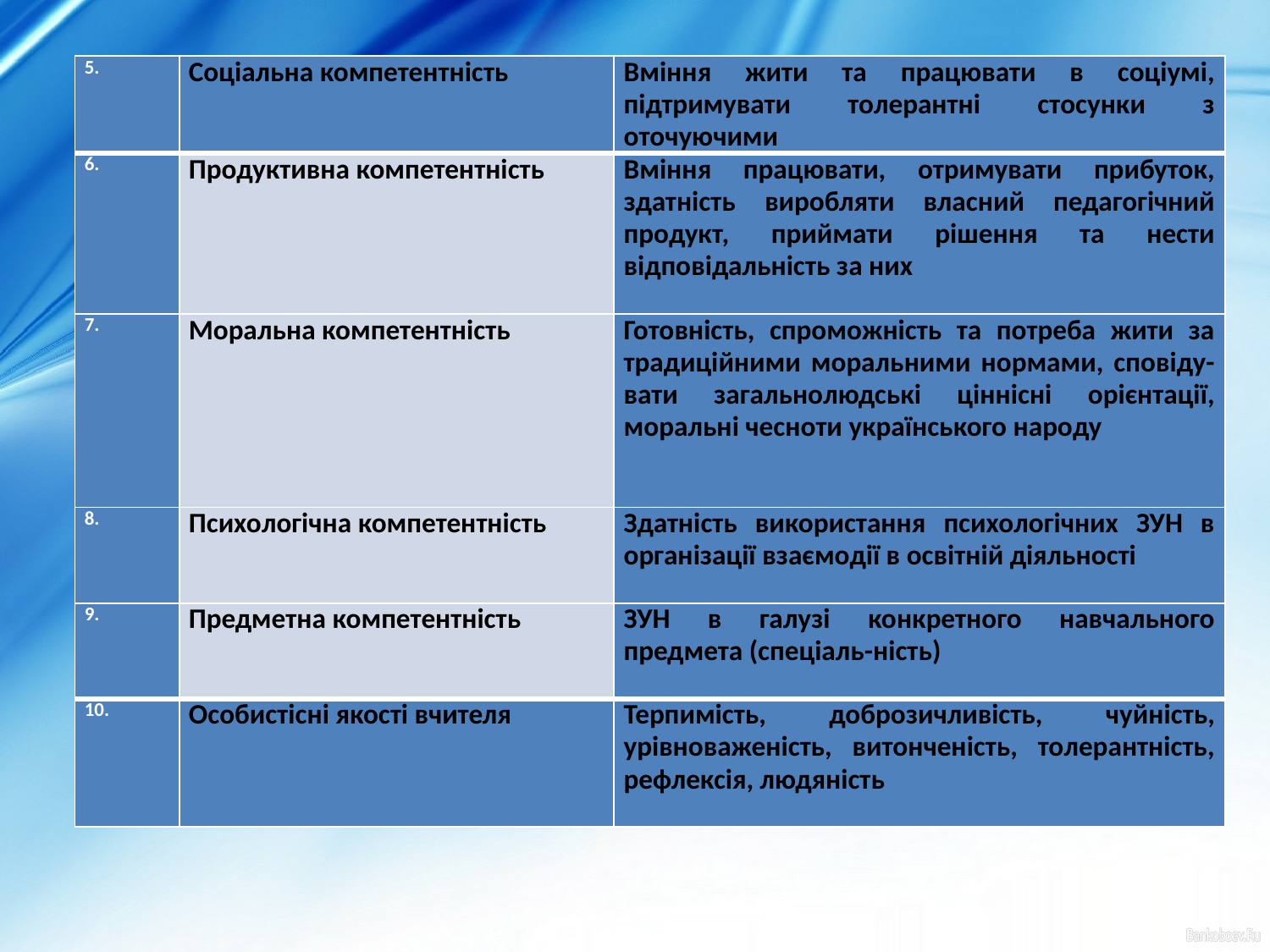

| 5. | Соціальна компетентність | Вміння жити та працювати в соціумі, підтримувати толерантні стосунки з оточуючими |
| --- | --- | --- |
| 6. | Продуктивна компетентність | Вміння працювати, отримувати прибуток, здатність виробляти власний педагогічний продукт, приймати рішення та нести відповідальність за них |
| 7. | Моральна компетентність | Готовність, спроможність та потреба жити за традиційними моральними нормами, сповіду-вати загальнолюдські ціннісні орієнтації, моральні чесноти українського народу |
| 8. | Психологічна компетентність | Здатність використання психологічних ЗУН в організації взаємодії в освітній діяльності |
| 9. | Предметна компетентність | ЗУН в галузі конкретного навчального предмета (спеціаль-ність) |
| 10. | Особистісні якості вчителя | Терпимість, доброзичливість, чуйність, урівноваженість, витонченість, толерантність, рефлексія, людяність |